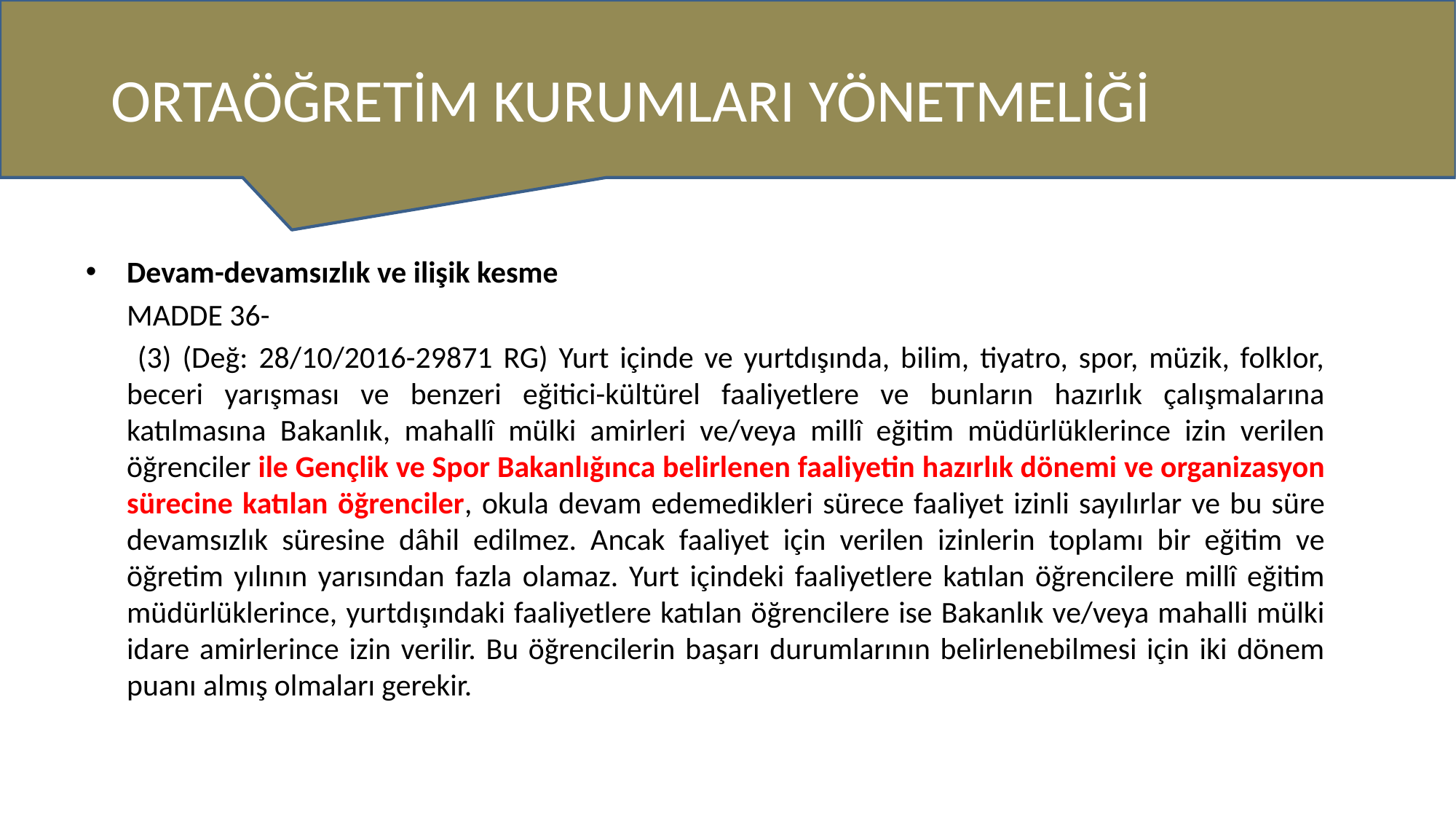

# ORTAÖĞRETİM KURUMLARI YÖNETMELİĞİ
Devam-devamsızlık ve ilişik kesme
	MADDE 36-
	 (3) (Değ: 28/10/2016-29871 RG) Yurt içinde ve yurtdışında, bilim, tiyatro, spor, müzik, folklor, beceri yarışması ve benzeri eğitici-kültürel faaliyetlere ve bunların hazırlık çalışmalarına katılmasına Bakanlık, mahallî mülki amirleri ve/veya millî eğitim müdürlüklerince izin verilen öğrenciler ile Gençlik ve Spor Bakanlığınca belirlenen faaliyetin hazırlık dönemi ve organizasyon sürecine katılan öğrenciler, okula devam edemedikleri sürece faaliyet izinli sayılırlar ve bu süre devamsızlık süresine dâhil edilmez. Ancak faaliyet için verilen izinlerin toplamı bir eğitim ve öğretim yılının yarısından fazla olamaz. Yurt içindeki faaliyetlere katılan öğrencilere millî eğitim müdürlüklerince, yurtdışındaki faaliyetlere katılan öğrencilere ise Bakanlık ve/veya mahalli mülki idare amirlerince izin verilir. Bu öğrencilerin başarı durumlarının belirlenebilmesi için iki dönem puanı almış olmaları gerekir.